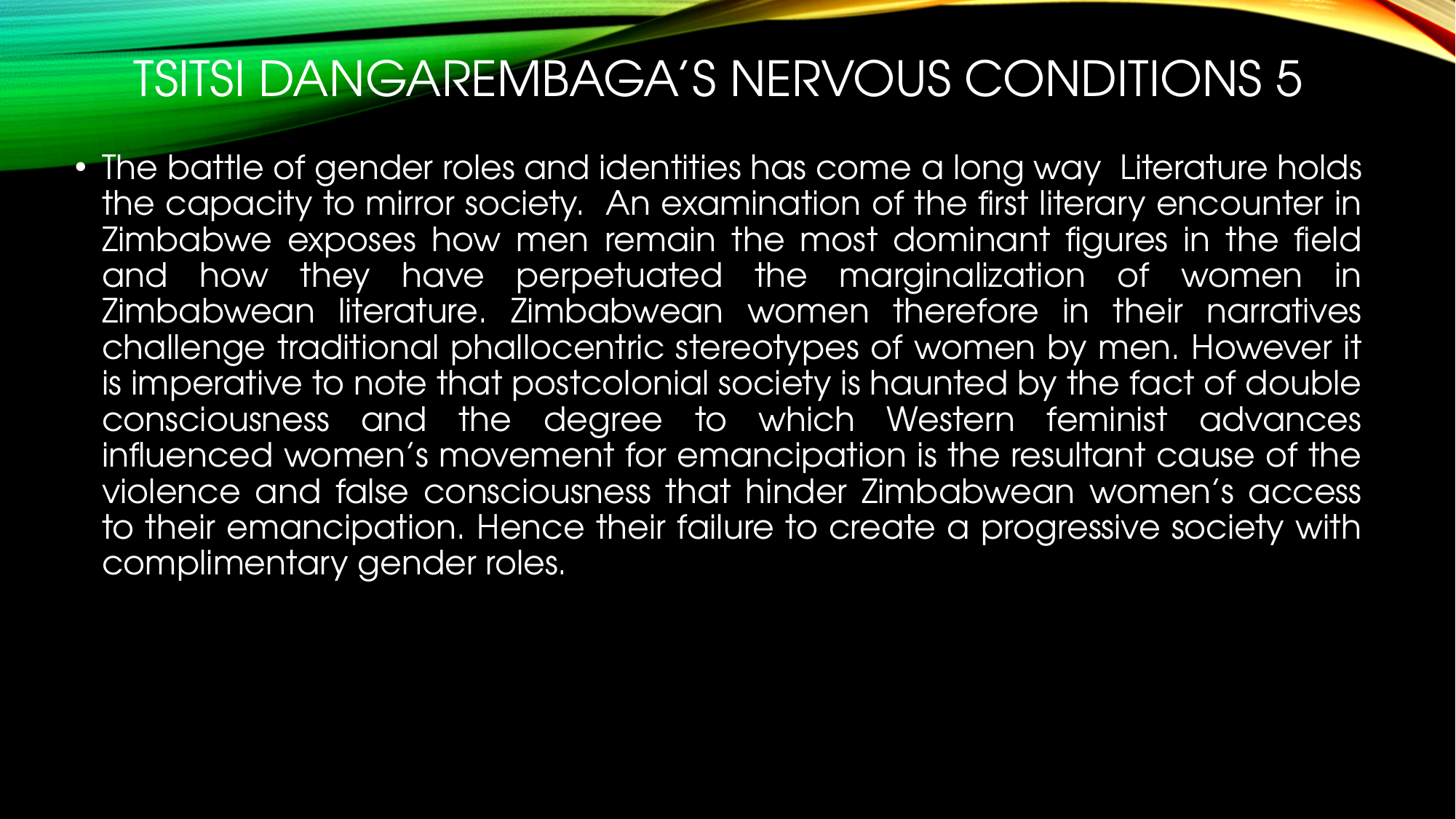

# Tsitsi dangarembaga’s Nervous Conditions 5
The battle of gender roles and identities has come a long way  Literature holds the capacity to mirror society.  An examination of the first literary encounter in Zimbabwe exposes how men remain the most dominant figures in the field and how they have perpetuated the marginalization of women in Zimbabwean literature. Zimbabwean women therefore in their narratives challenge traditional phallocentric stereotypes of women by men. However it is imperative to note that postcolonial society is haunted by the fact of double consciousness and the degree to which Western feminist advances influenced women’s movement for emancipation is the resultant cause of the violence and false consciousness that hinder Zimbabwean women’s access to their emancipation. Hence their failure to create a progressive society with complimentary gender roles.